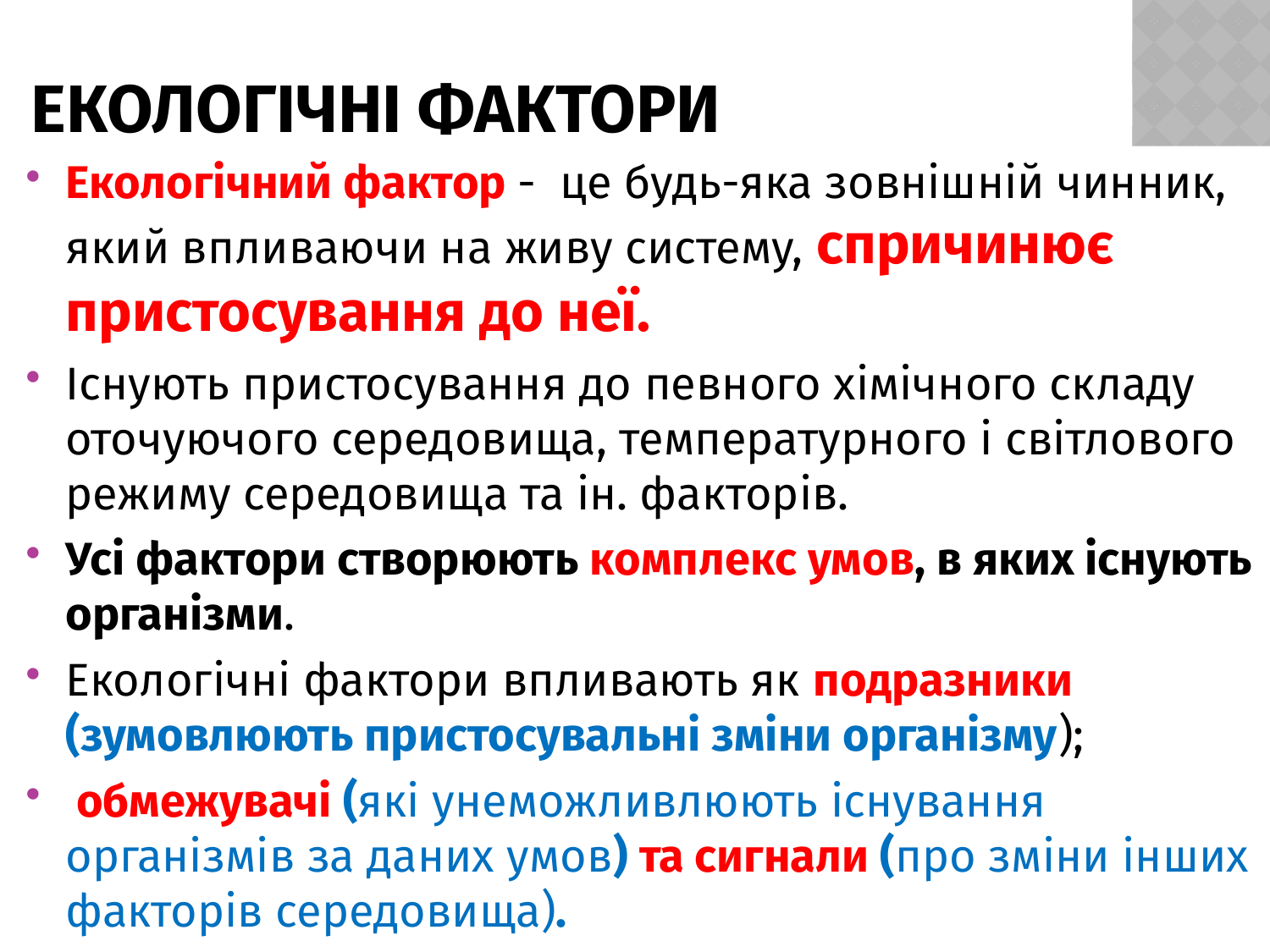

# Екологічні фактори
Екологічний фактор -  це будь-яка зовнішній чинник, який впливаючи на живу систему, спричинює пристосування до неї.
Існують пристосування до певного хімічного складу оточуючого середовища, температурного і світлового режиму середовища та ін. факторів.
Усі фактори створюють комплекс умов, в яких існують організми.
Екологічні фактори впливають як подразники (зумовлюють пристосувальні зміни організму);
 обмежувачі (які унеможливлюють існування організмів за даних умов) та сигнали (про зміни інших факторів середовища).